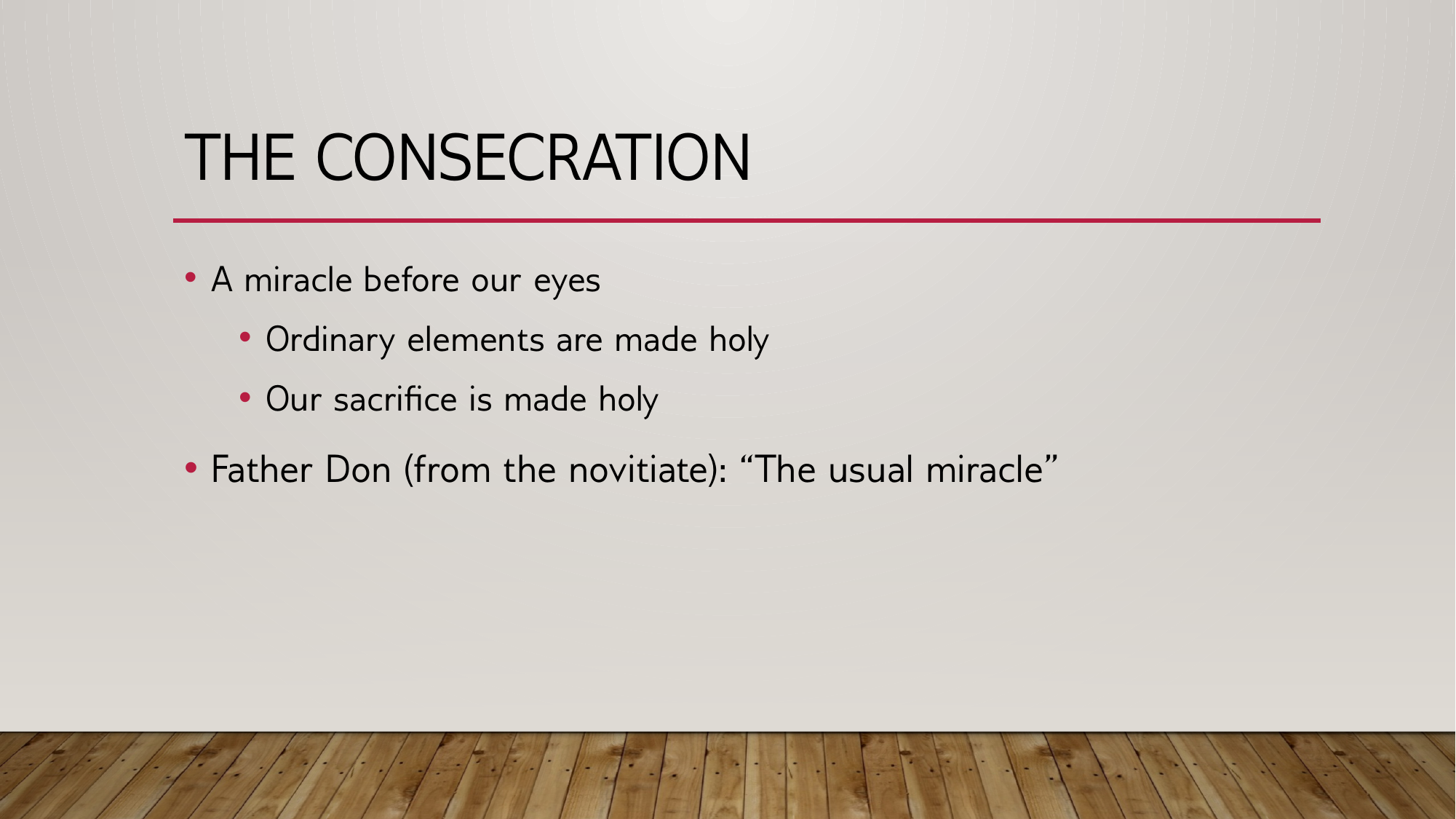

# The consecration
A miracle before our eyes
Ordinary elements are made holy
Our sacrifice is made holy
Father Don (from the novitiate): “The usual miracle”